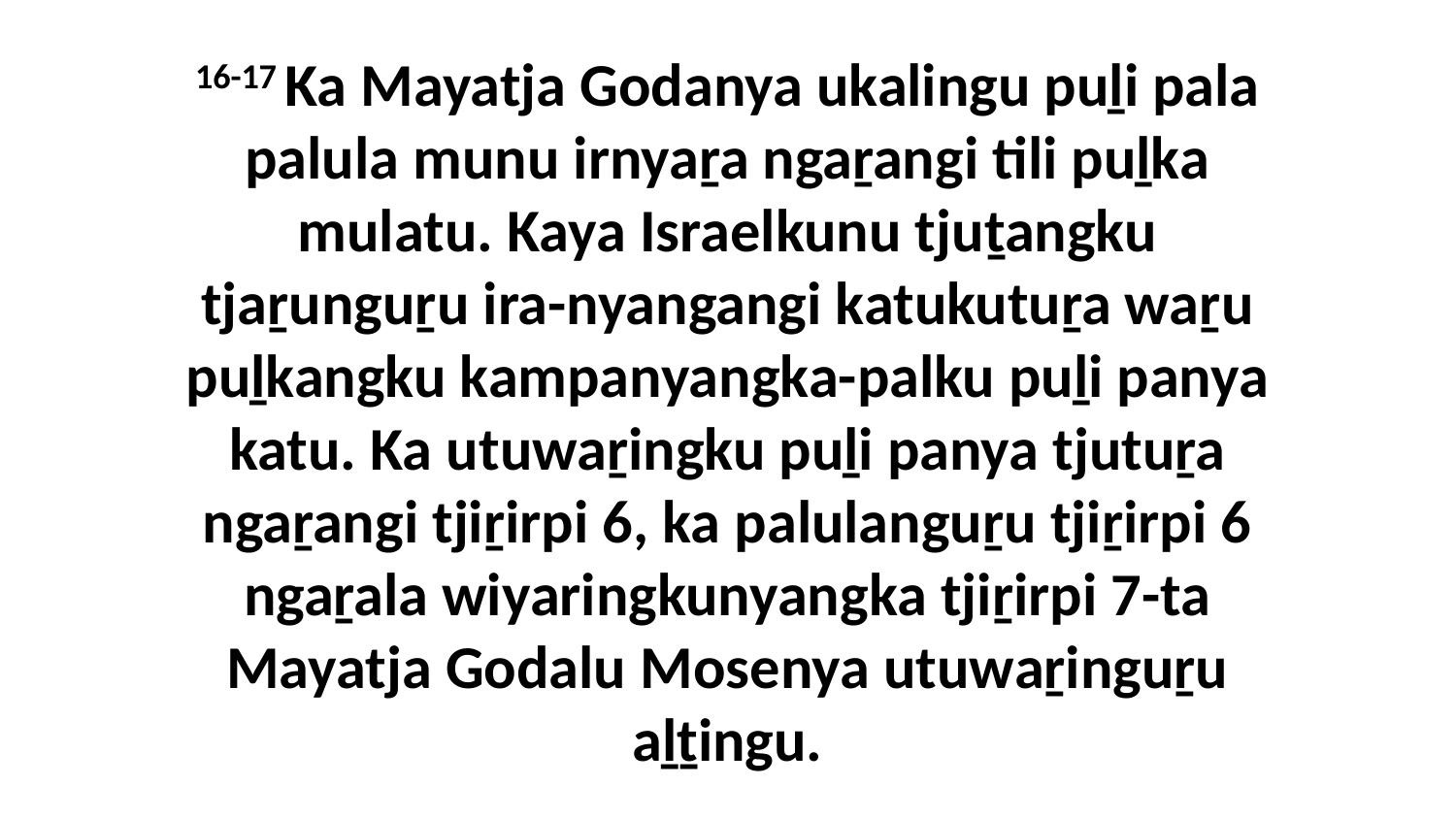

16-17 Ka Mayatja Godanya ukalingu puḻi pala palula munu irnyaṟa ngaṟangi tili puḻka mulatu. Kaya Israelkunu tjuṯangku tjaṟunguṟu ira-nyangangi katukutuṟa waṟu puḻkangku kampanyangka-palku puḻi panya katu. Ka utuwaṟingku puḻi panya tjutuṟa ngaṟangi tjiṟirpi 6, ka palulanguṟu tjiṟirpi 6 ngaṟala wiyaringkunyangka tjiṟirpi 7-ta Mayatja Godalu Mosenya utuwaṟinguṟu aḻṯingu.